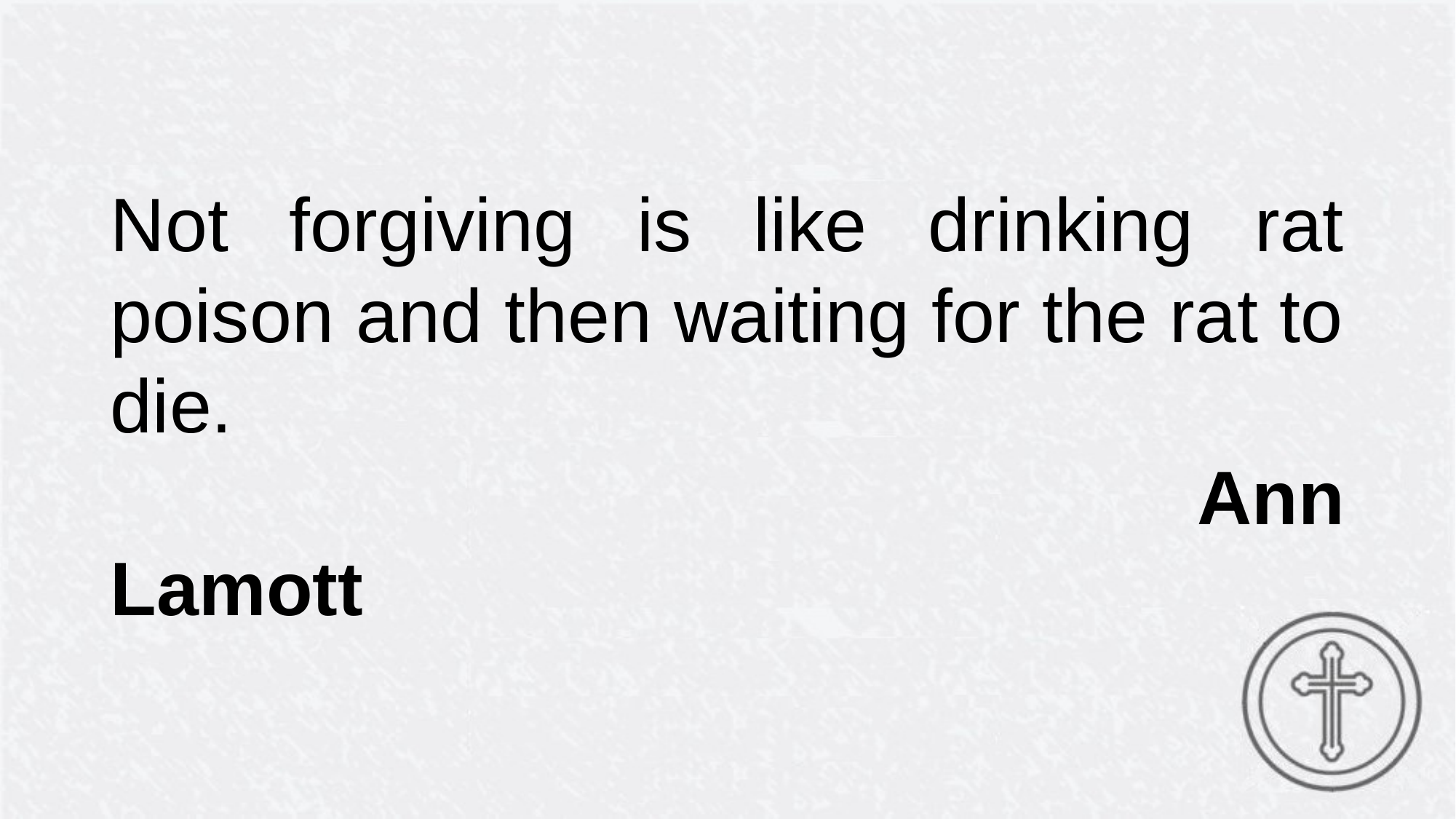

Not forgiving is like drinking rat poison and then waiting for the rat to die.
							    Ann Lamott